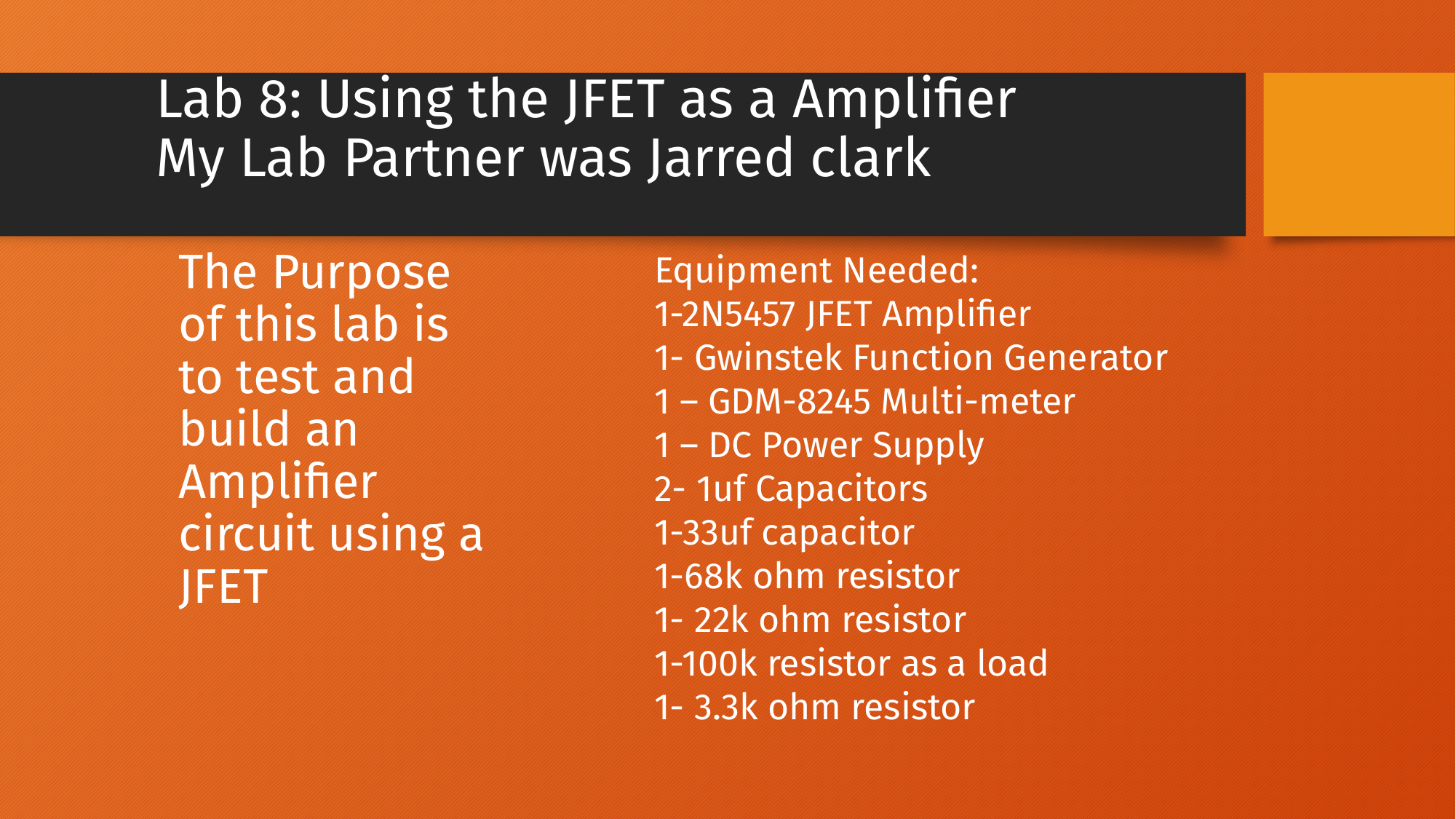

# Lab 8: Using the JFET as a Amplifier My Lab Partner was Jarred clark
The Purpose of this lab is to test and build an Amplifier circuit using a JFET
Equipment Needed:
1-2N5457 JFET Amplifier
1- Gwinstek Function Generator
1 – GDM-8245 Multi-meter
1 – DC Power Supply
2- 1uf Capacitors
1-33uf capacitor
1-68k ohm resistor
1- 22k ohm resistor
1-100k resistor as a load
1- 3.3k ohm resistor